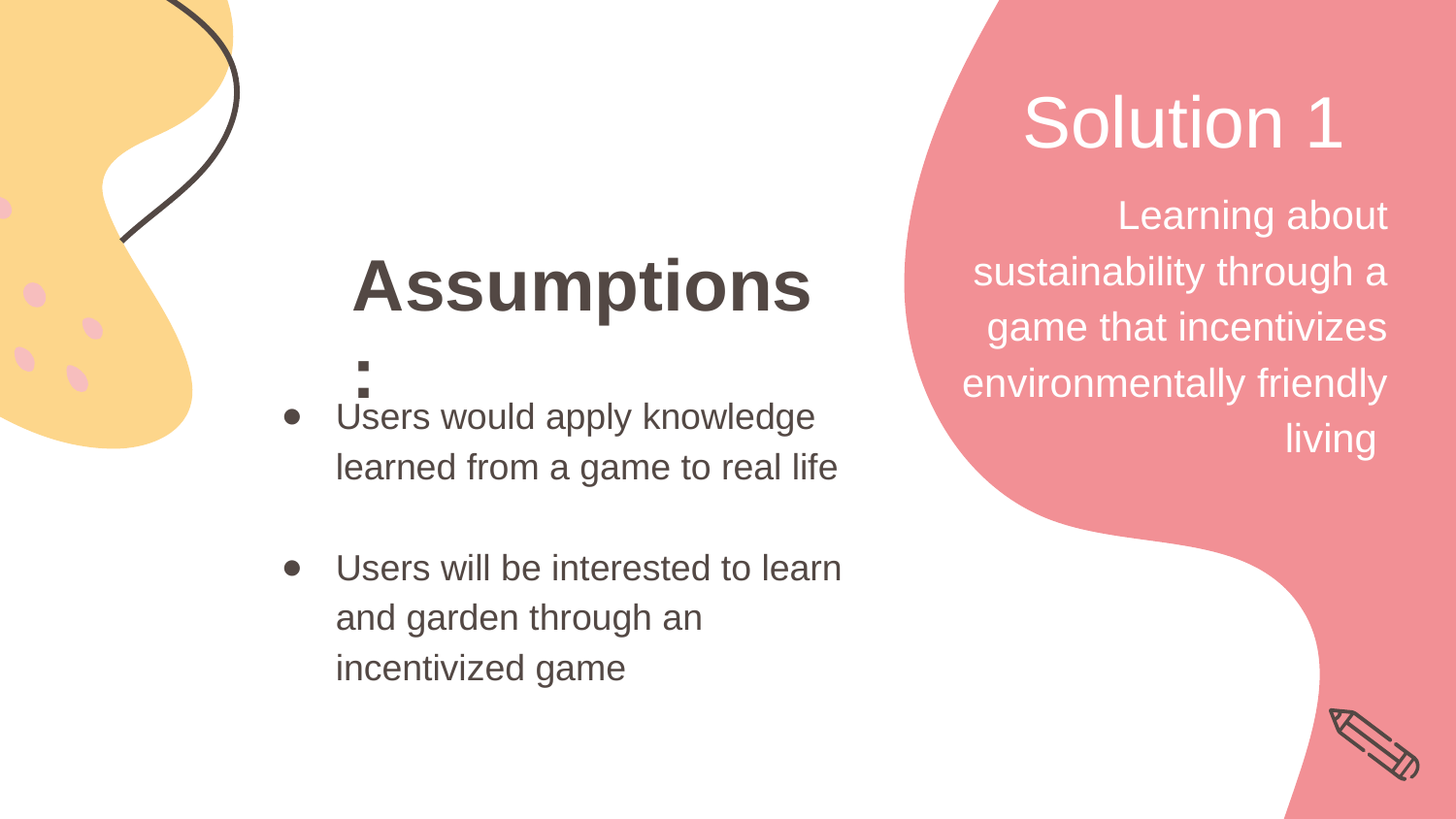

# Solution 1
Learning about sustainability through a game that incentivizes environmentally friendly living
Assumptions:
Users would apply knowledge learned from a game to real life

Users will be interested to learn and garden through an incentivized game